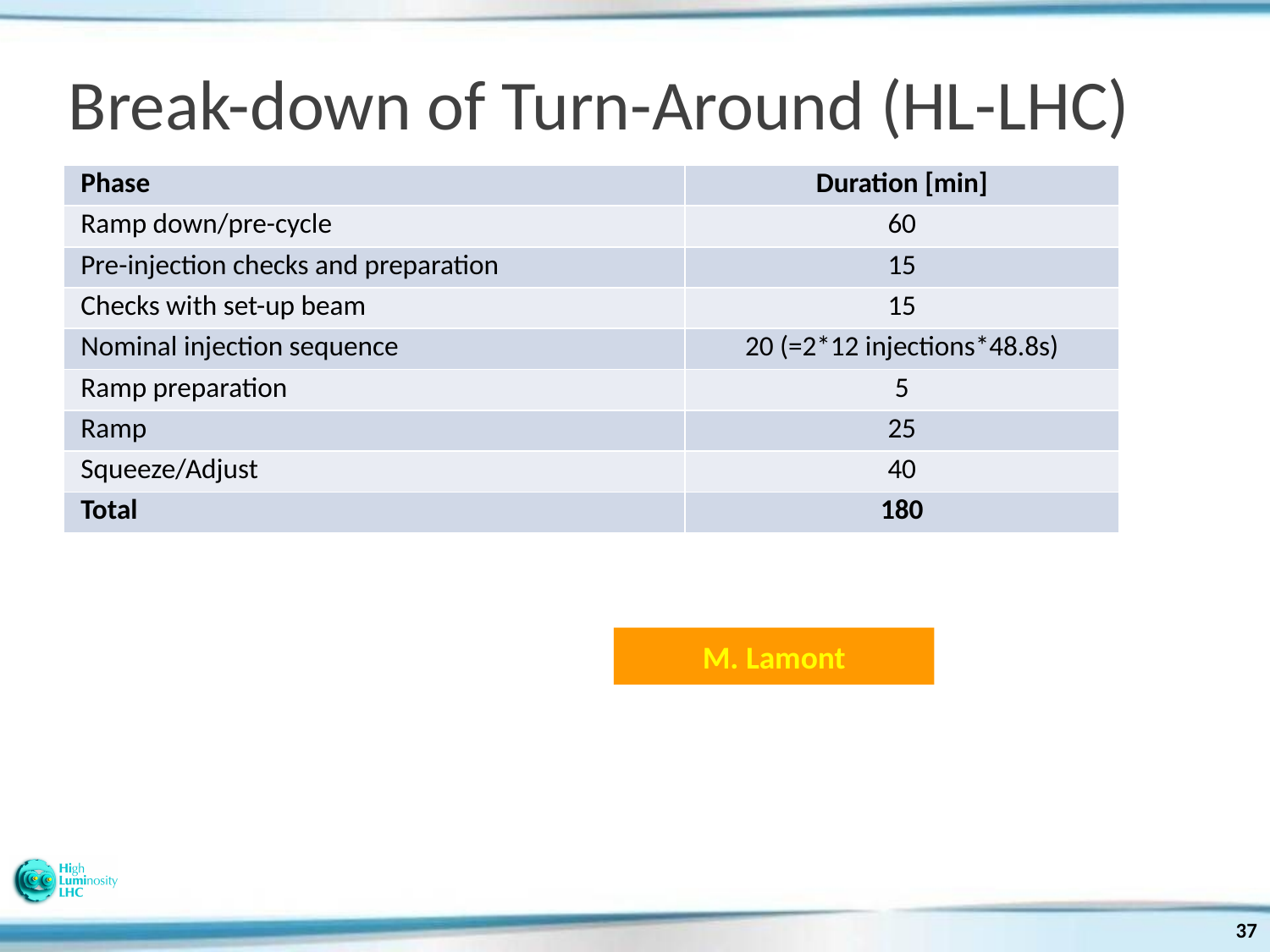

# Break-down of Turn-Around (HL-LHC)
| Phase | Duration [min] |
| --- | --- |
| Ramp down/pre-cycle | 60 |
| Pre-injection checks and preparation | 15 |
| Checks with set-up beam | 15 |
| Nominal injection sequence | 20 (=2\*12 injections\*48.8s) |
| Ramp preparation | 5 |
| Ramp | 25 |
| Squeeze/Adjust | 40 |
| Total | 180 |
M. Lamont

37